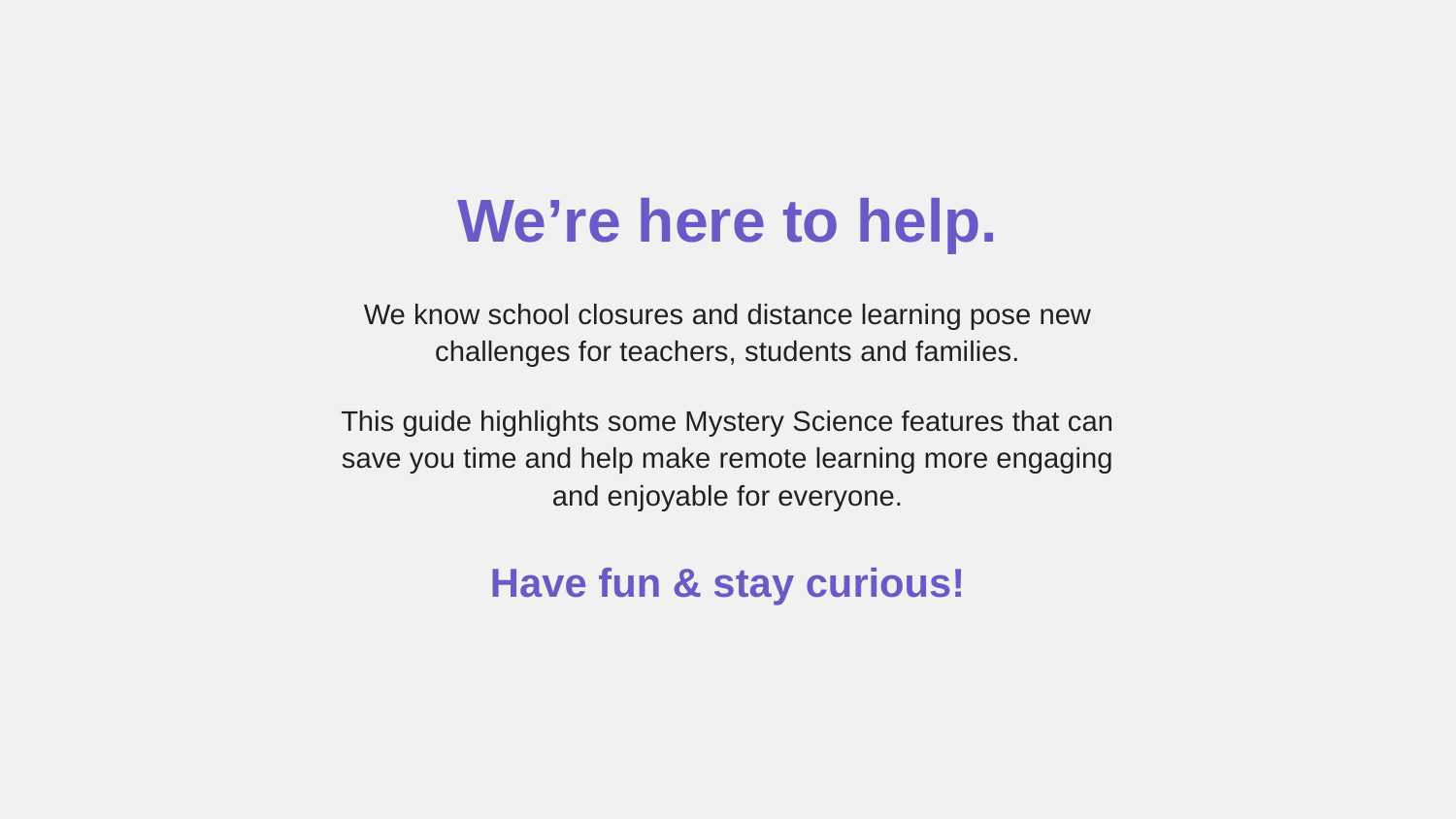

We’re here to help.
We know school closures and distance learning pose new challenges for teachers, students and families.
This guide highlights some Mystery Science features that can save you time and help make remote learning more engaging and enjoyable for everyone.
Have fun & stay curious!